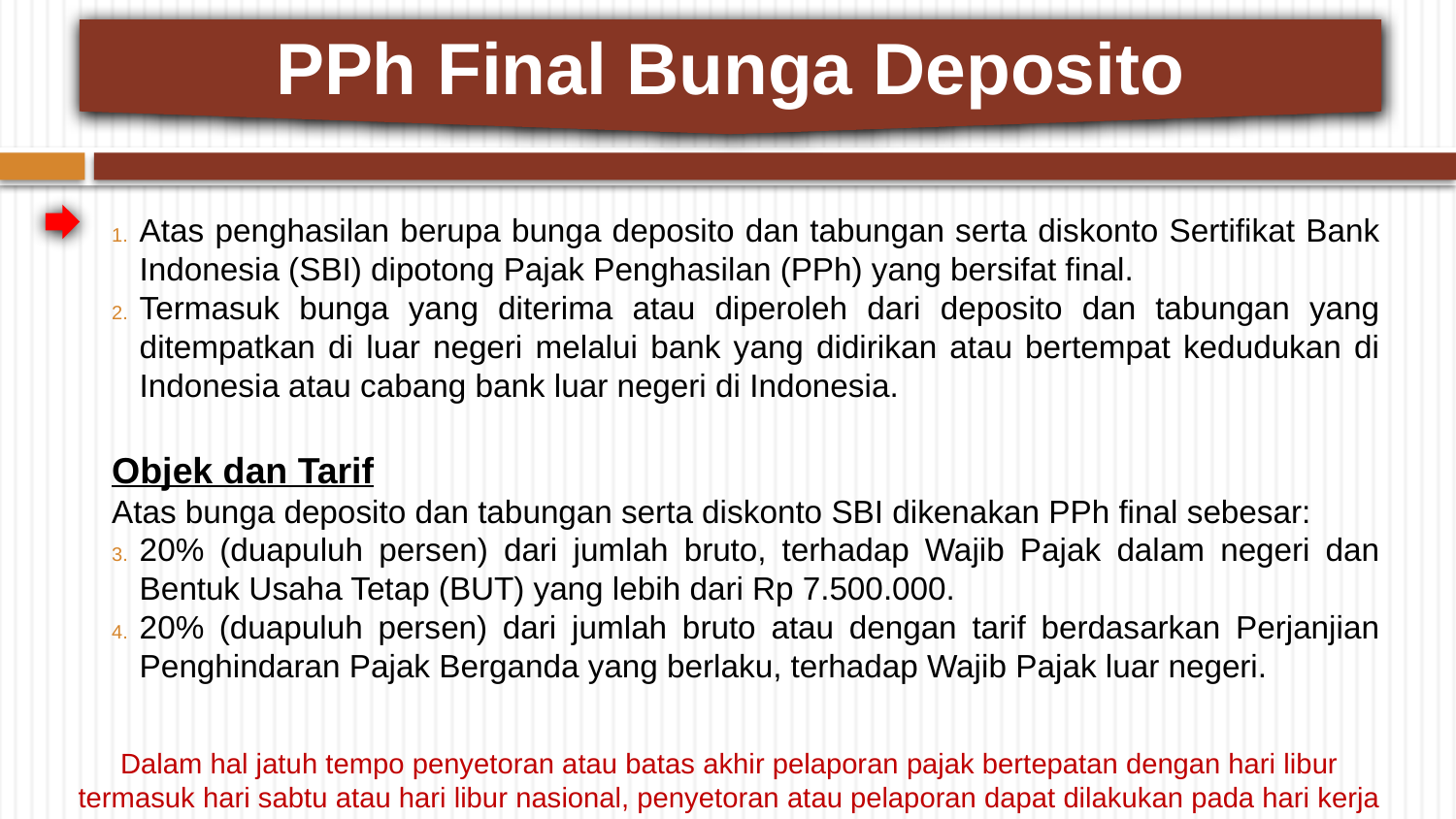

PPh Final Bunga Deposito

Atas penghasilan berupa bunga deposito dan tabungan serta diskonto Sertifikat Bank Indonesia (SBI) dipotong Pajak Penghasilan (PPh) yang bersifat final.
Termasuk bunga yang diterima atau diperoleh dari deposito dan tabungan yang ditempatkan di luar negeri melalui bank yang didirikan atau bertempat kedudukan di Indonesia atau cabang bank luar negeri di Indonesia.

Objek dan Tarif
Atas bunga deposito dan tabungan serta diskonto SBI dikenakan PPh final sebesar:
20% (duapuluh persen) dari jumlah bruto, terhadap Wajib Pajak dalam negeri dan Bentuk Usaha Tetap (BUT) yang lebih dari Rp 7.500.000.
20% (duapuluh persen) dari jumlah bruto atau dengan tarif berdasarkan Perjanjian Penghindaran Pajak Berganda yang berlaku, terhadap Wajib Pajak luar negeri.

Dalam hal jatuh tempo penyetoran atau batas akhir pelaporan pajak bertepatan dengan hari libur termasuk hari sabtu atau hari libur nasional, penyetoran atau pelaporan dapat dilakukan pada hari kerja berikutnya.